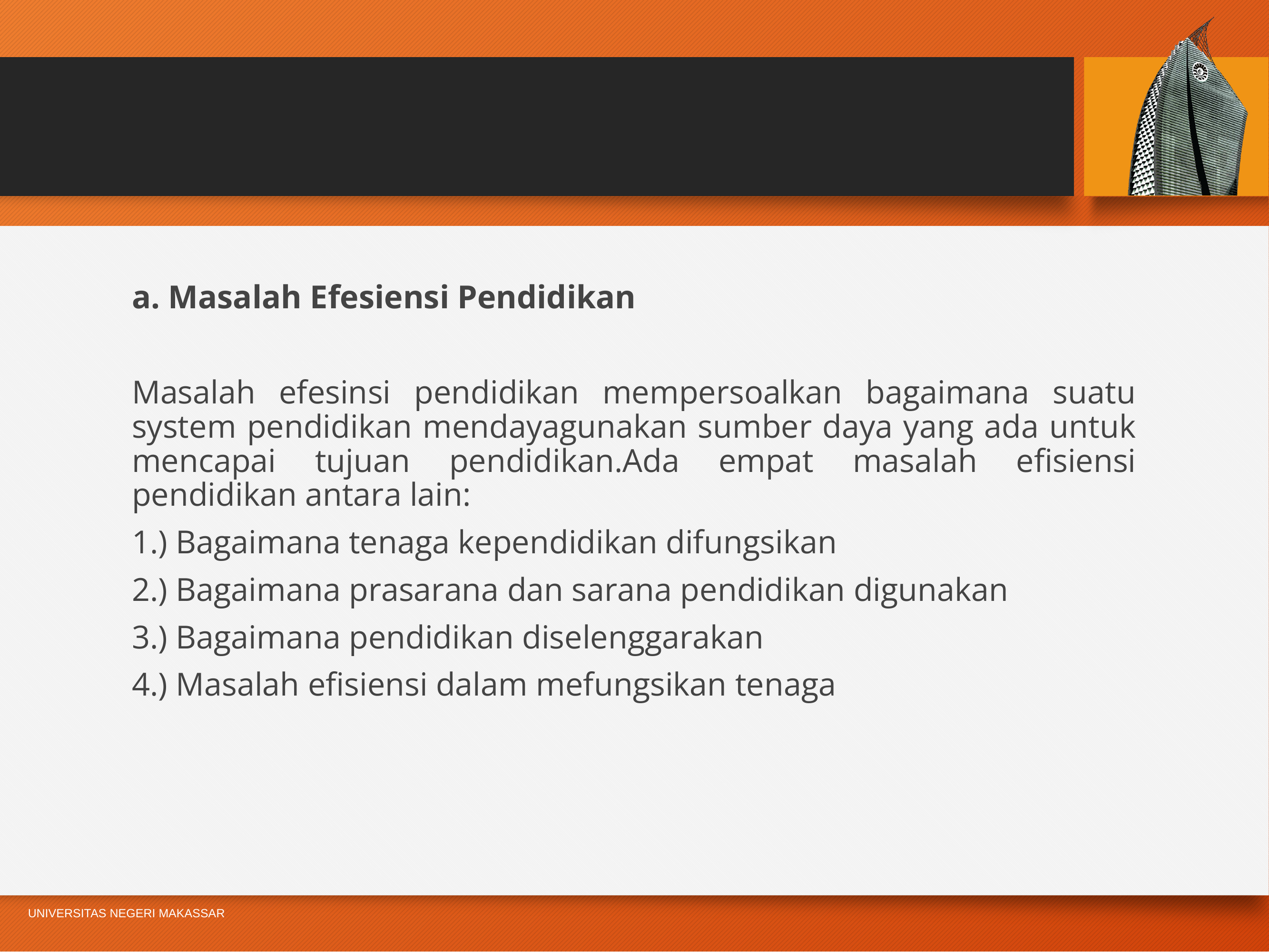

#
a. Masalah Efesiensi Pendidikan

Masalah efesinsi pendidikan mempersoalkan bagaimana suatu system pendidikan mendayagunakan sumber daya yang ada untuk mencapai tujuan pendidikan.Ada empat masalah efisiensi pendidikan antara lain:
1.) Bagaimana tenaga kependidikan difungsikan
2.) Bagaimana prasarana dan sarana pendidikan digunakan
3.) Bagaimana pendidikan diselenggarakan
4.) Masalah efisiensi dalam mefungsikan tenaga